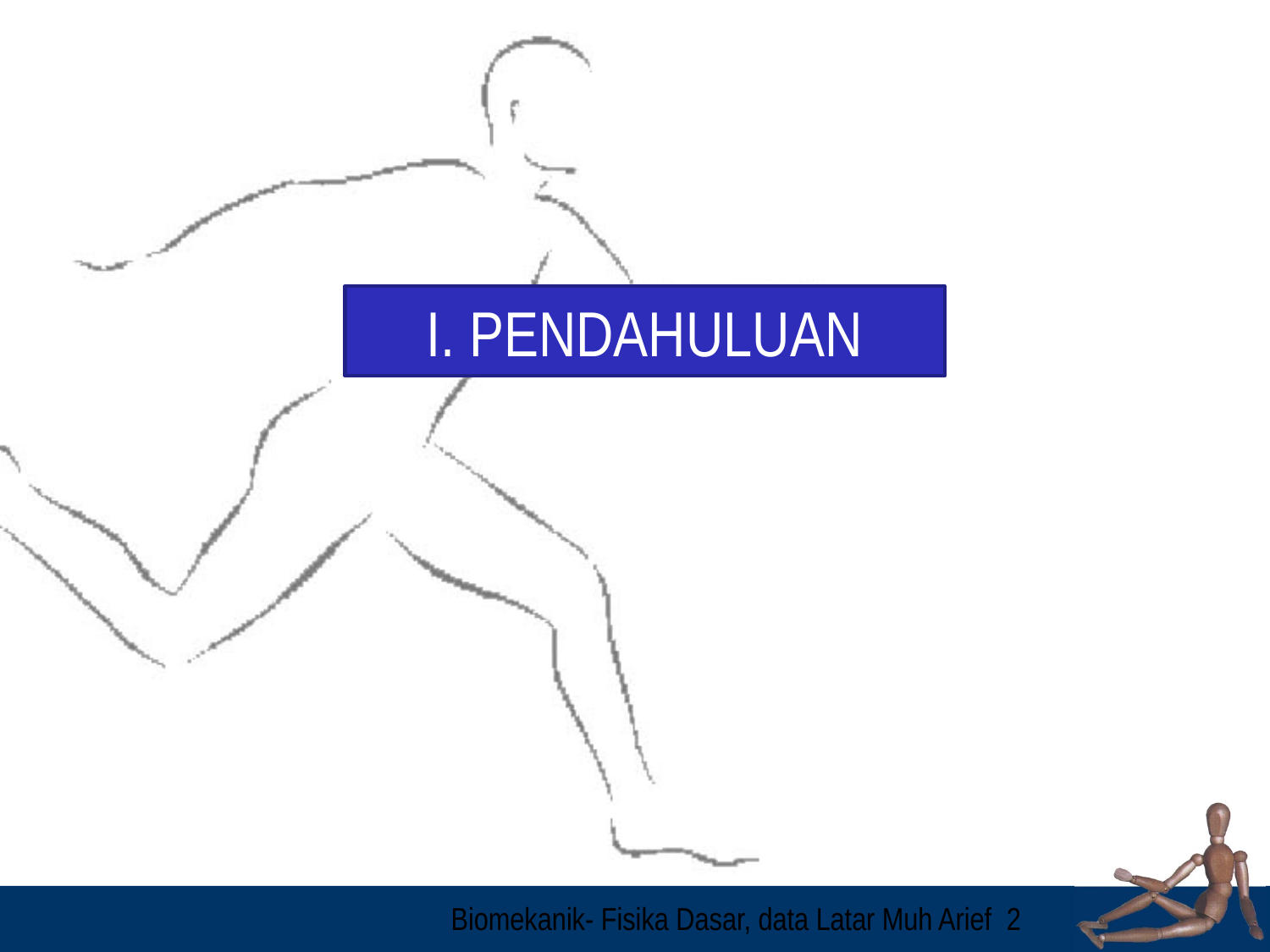

I. PENDAHULUAN
Biomekanik- Fisika Dasar, data Latar Muh Arief
2